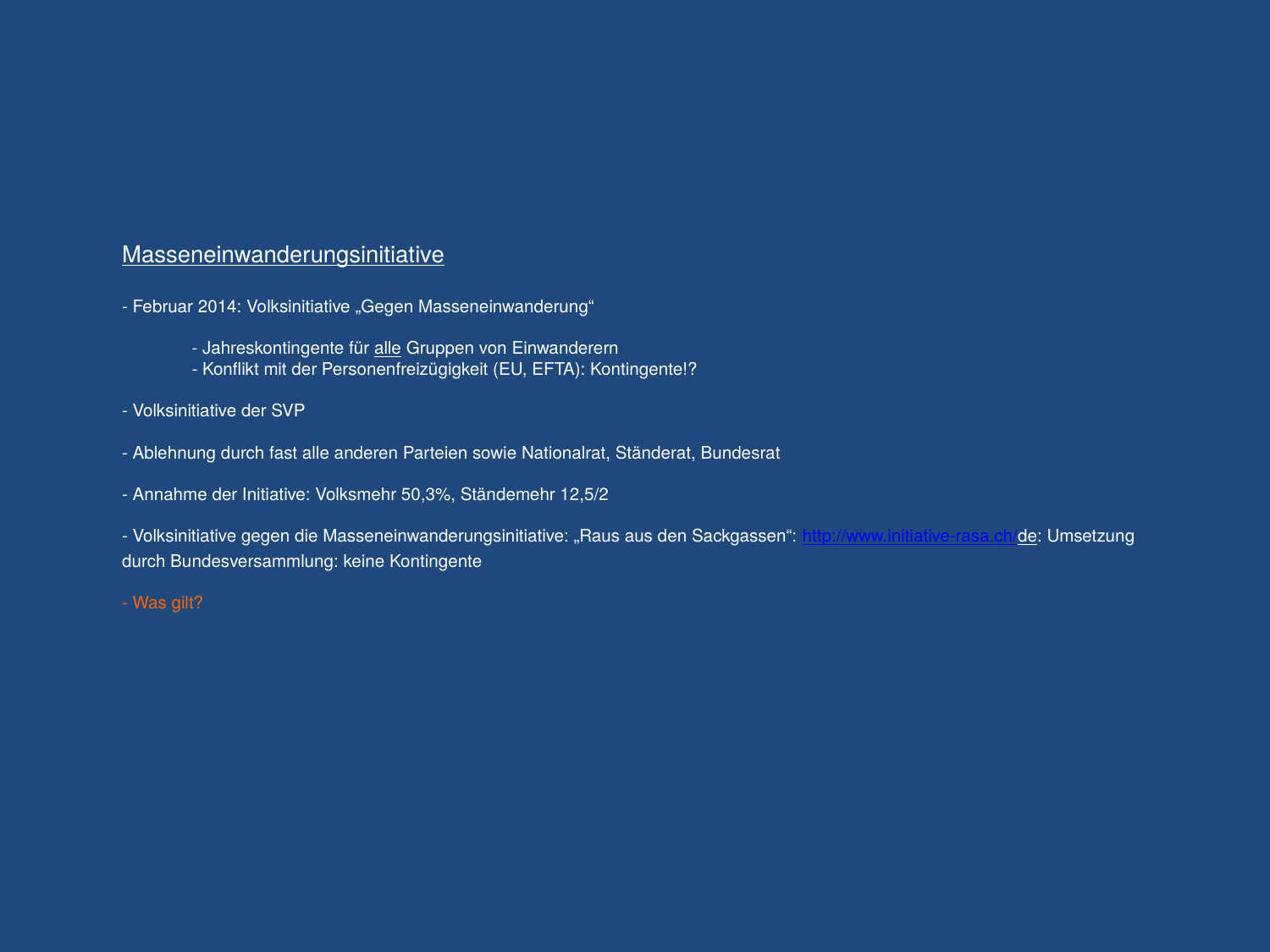

# Masseneinwanderungsinitiative - Februar 2014: Volksinitiative „Gegen Masseneinwanderung“ - Jahreskontingente für alle Gruppen von Einwanderern - Konflikt mit der Personenfreizügigkeit (EU, EFTA): Kontingente!? - Volksinitiative der SVP - Ablehnung durch fast alle anderen Parteien sowie Nationalrat, Ständerat, Bundesrat - Annahme der Initiative: Volksmehr 50,3%, Ständemehr 12,5/2 - Volksinitiative gegen die Masseneinwanderungsinitiative: „Raus aus den Sackgassen“: http://www.initiative-rasa.ch/de: Umsetzung durch Bundesversammlung: keine Kontingente - Was gilt?